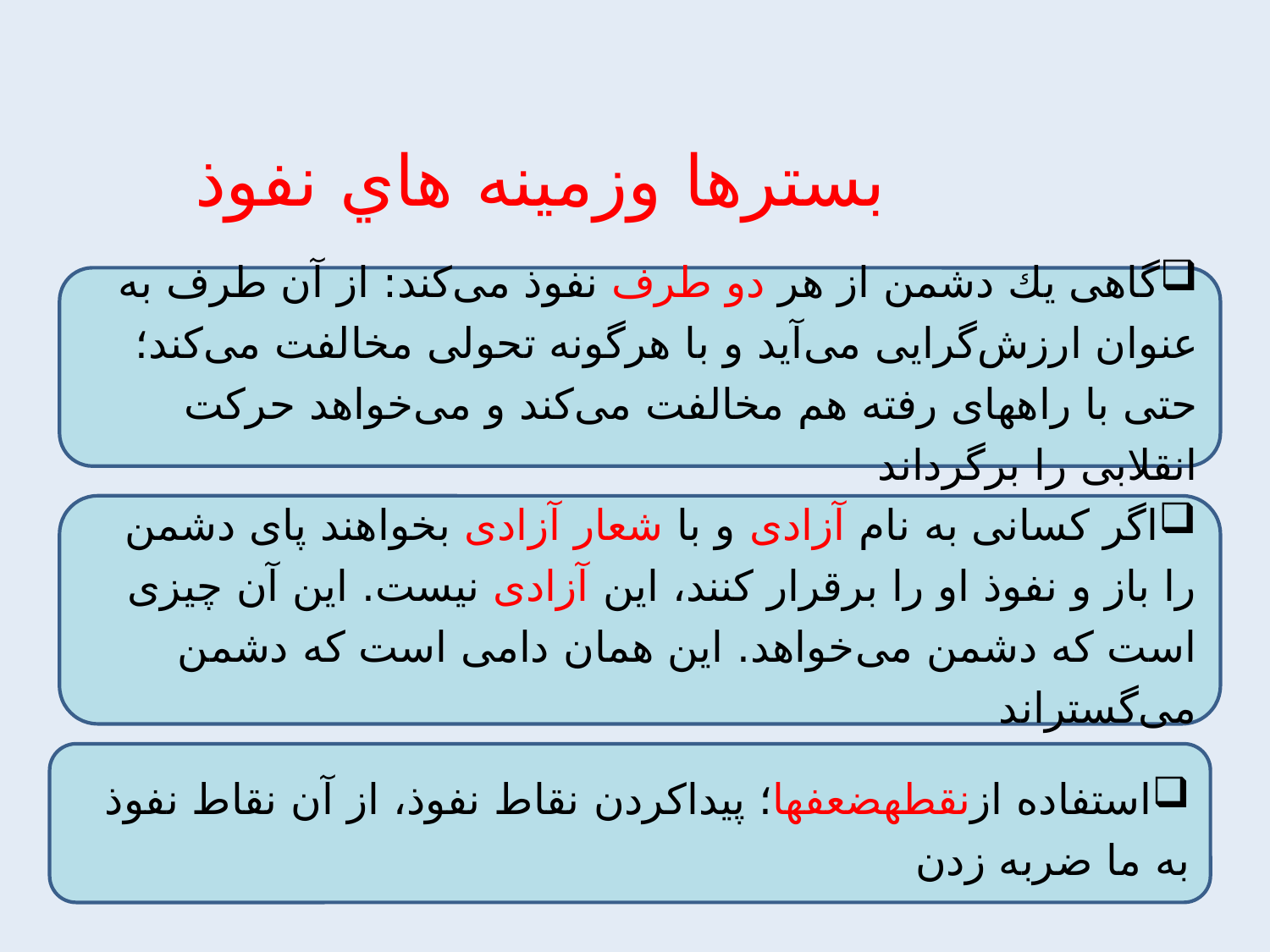

بسترها وزمينه هاي نفوذ
گاهى يك دشمن از هر دو طرف نفوذ مى‌كند: از آن طرف به عنوان ارزش‌گرايى مى‌آيد و با هرگونه تحولى مخالفت مى‌كند؛ حتى با راههاى رفته هم مخالفت مى‌كند و مى‌خواهد حركت انقلابى را برگرداند
اگر كسانى به نام آزادى و با شعار آزادى بخواهند پاى دشمن را باز و نفوذ او را برقرار كنند، اين آزادى نيست. اين آن چيزى است كه دشمن مى‌خواهد. اين همان دامى است كه دشمن مى‌گستراند
استفاده ازنقطه‏ضعفها؛ پيداكردن نقاط نفوذ، از آن نقاط نفوذ به ما ضربه زدن